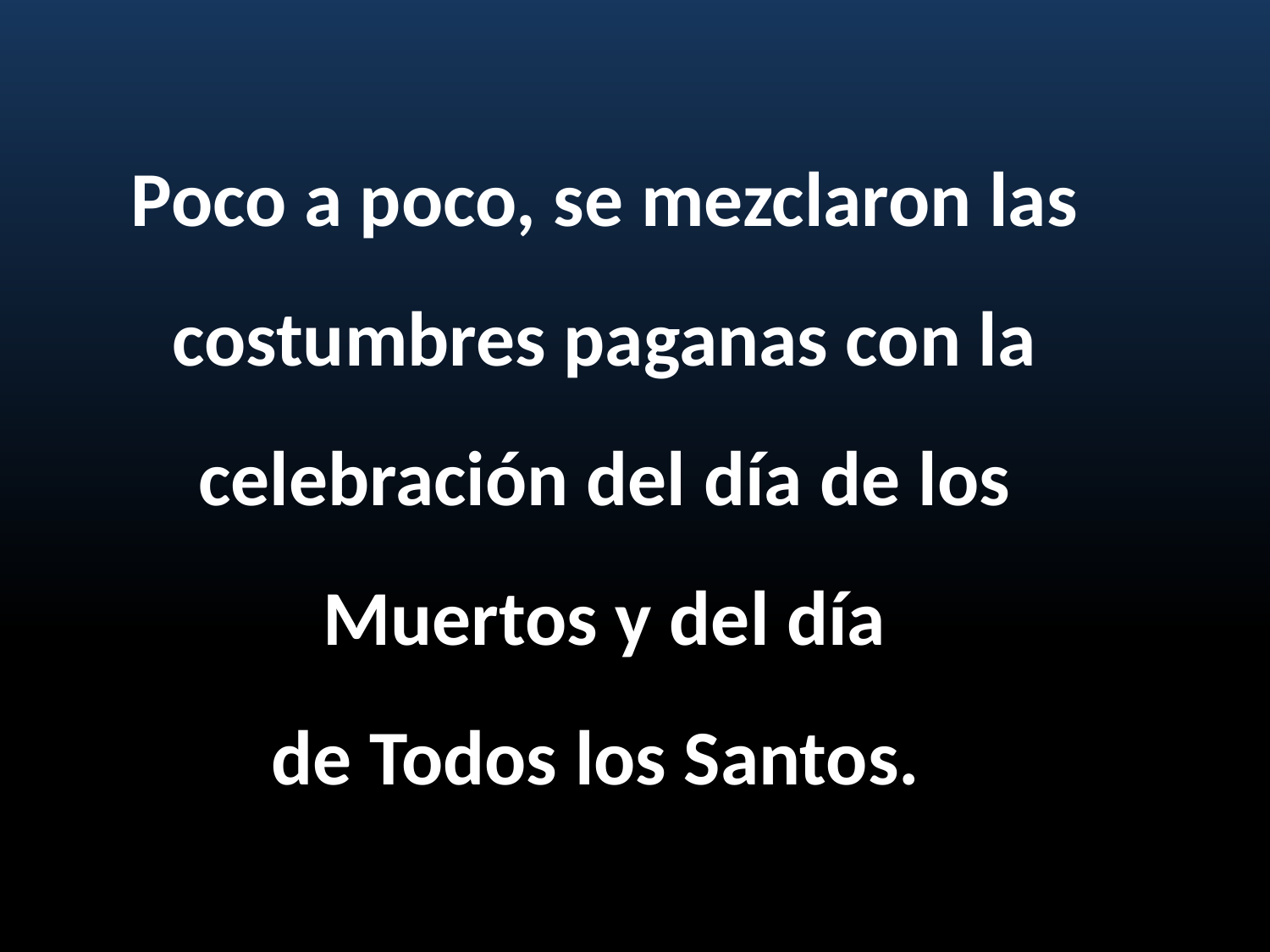

# Poco a poco, se mezclaron las costumbres paganas con la celebración del día de los Muertos y del día de Todos los Santos.